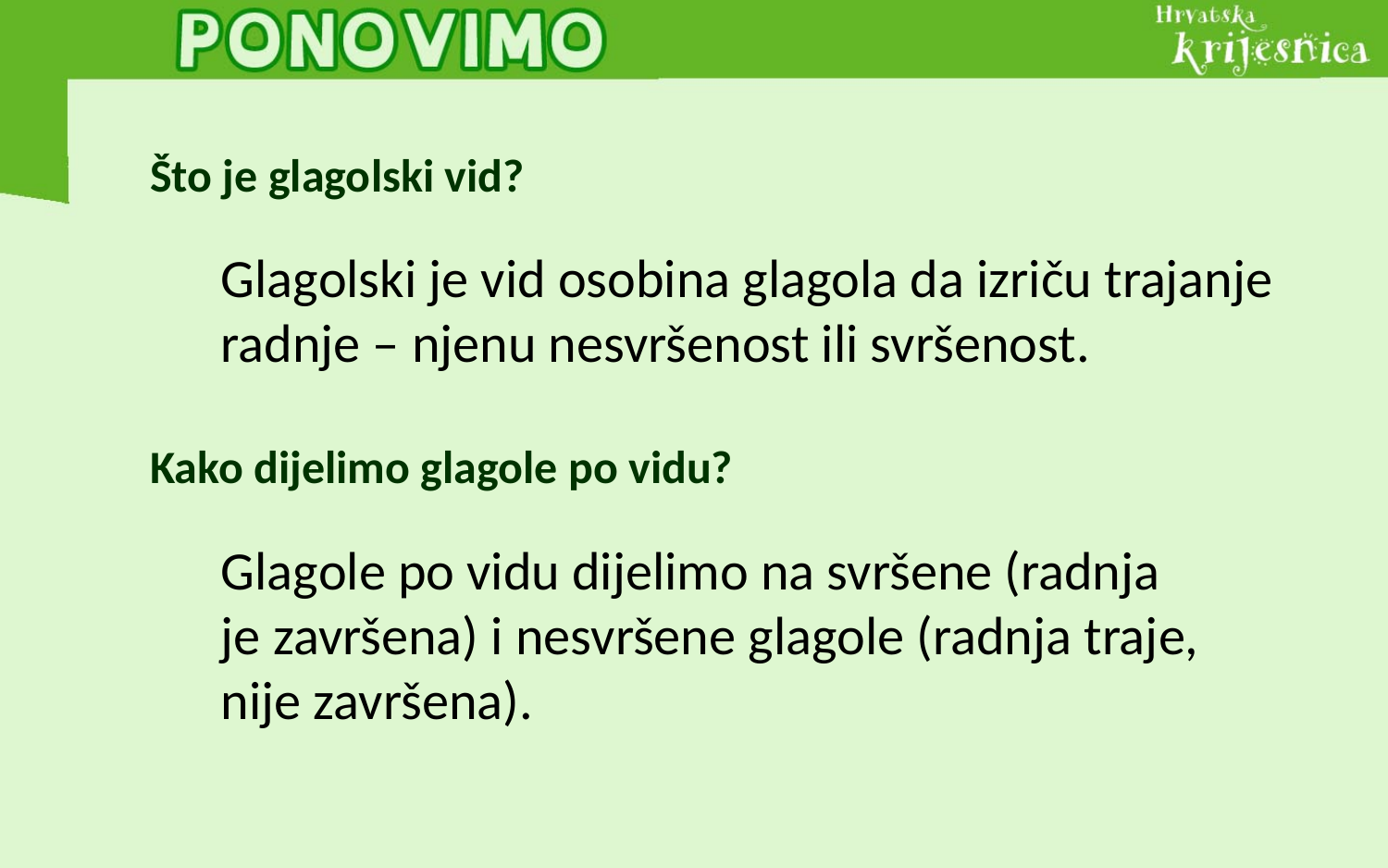

Što je glagolski vid?
Glagolski je vid osobina glagola da izriču trajanje radnje – njenu nesvršenost ili svršenost.
Kako dijelimo glagole po vidu?
Glagole po vidu dijelimo na svršene (radnja je završena) i nesvršene glagole (radnja traje, nije završena).